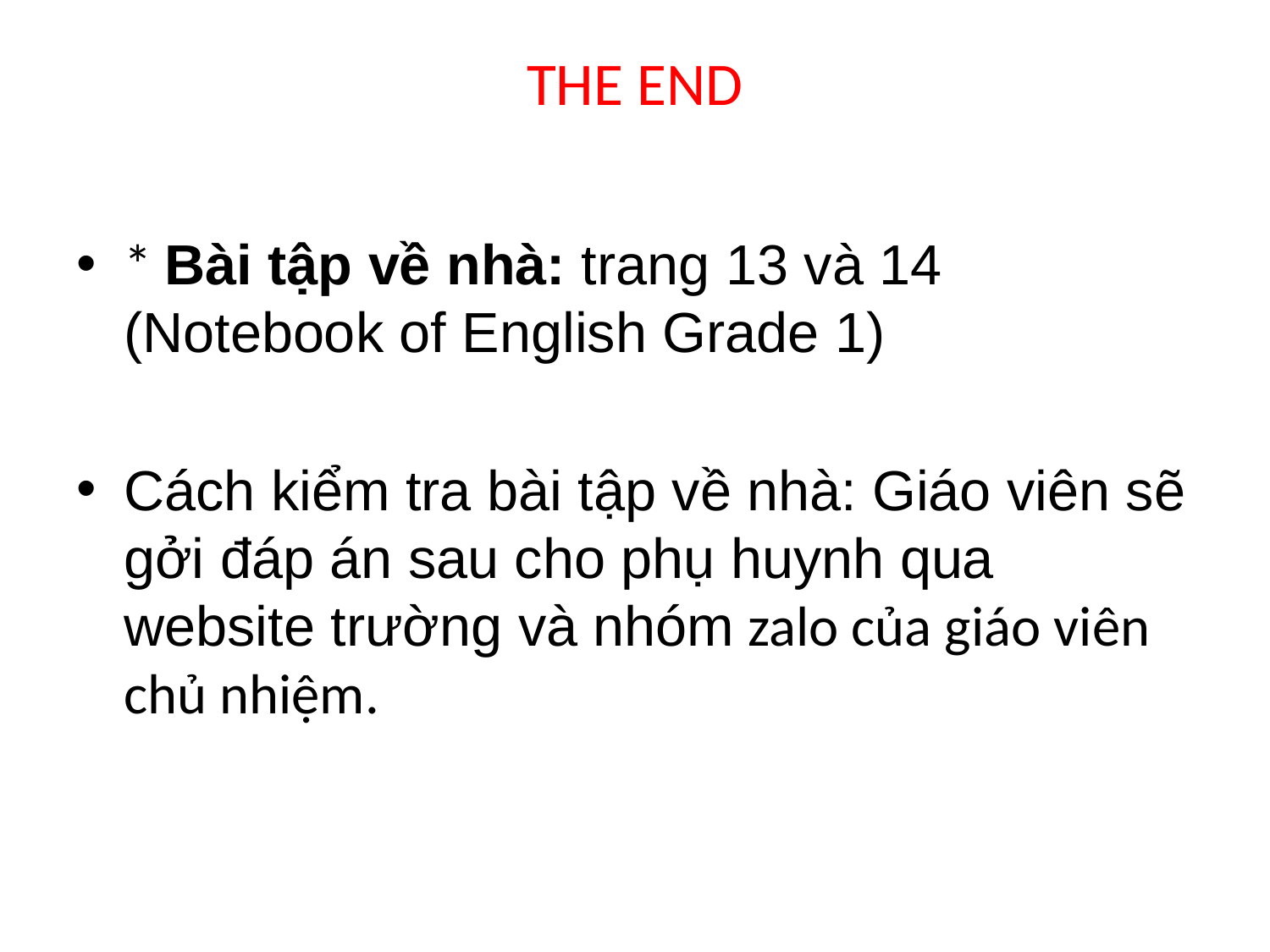

# THE END
* Bài tập về nhà: trang 13 và 14 (Notebook of English Grade 1)

Cách kiểm tra bài tập về nhà: Giáo viên sẽ gởi đáp án sau cho phụ huynh qua website trường và nhóm zalo của giáo viên chủ nhiệm.